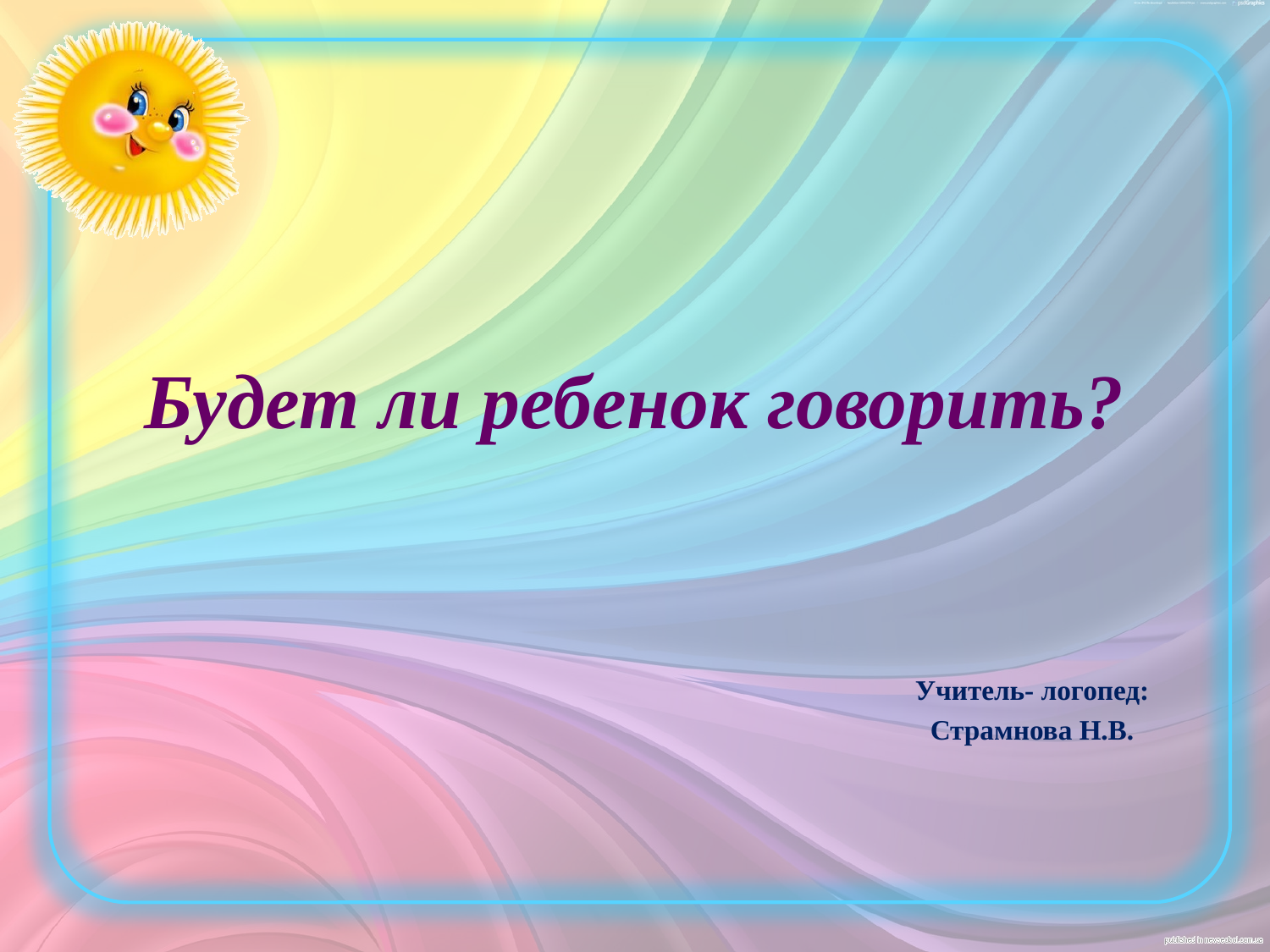

# Будет ли ребенок говорить?
Учитель- логопед:
Страмнова Н.В.